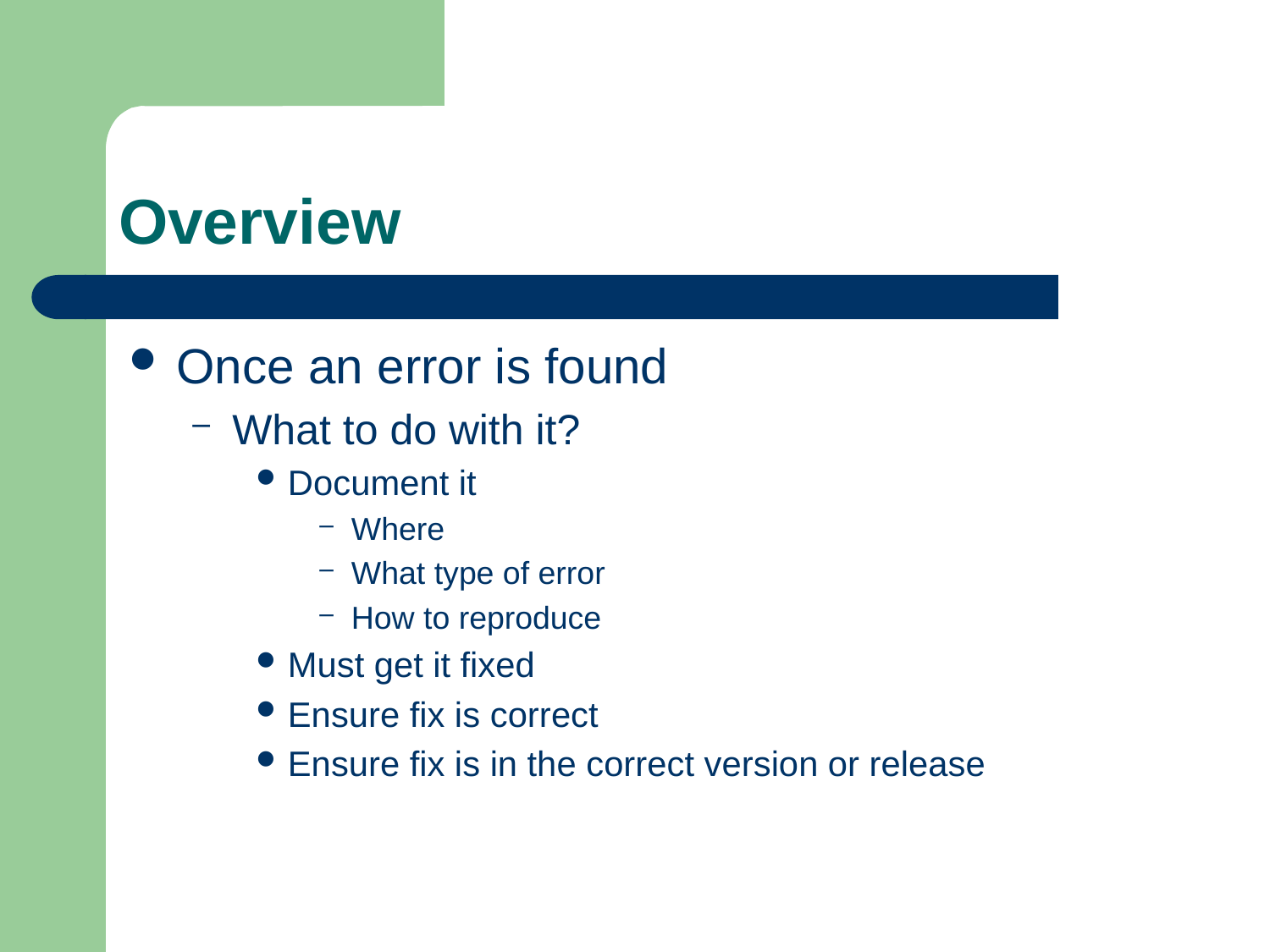

# Overview
Once an error is found
What to do with it?
Document it
Where
What type of error
How to reproduce
Must get it fixed
Ensure fix is correct
Ensure fix is in the correct version or release